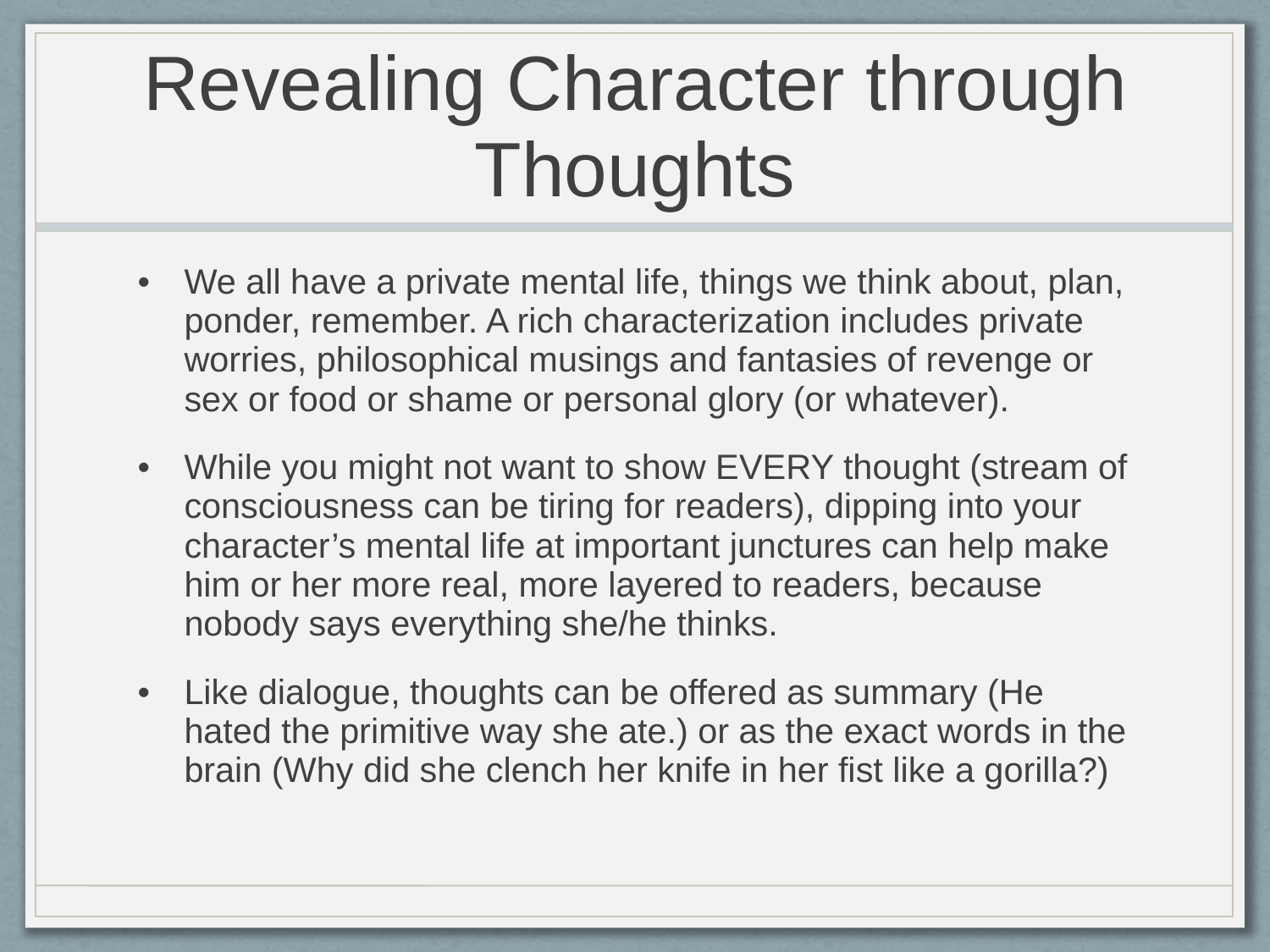

# Revealing Character through Thoughts
We all have a private mental life, things we think about, plan, ponder, remember. A rich characterization includes private worries, philosophical musings and fantasies of revenge or sex or food or shame or personal glory (or whatever).
While you might not want to show EVERY thought (stream of consciousness can be tiring for readers), dipping into your character’s mental life at important junctures can help make him or her more real, more layered to readers, because nobody says everything she/he thinks.
Like dialogue, thoughts can be offered as summary (He hated the primitive way she ate.) or as the exact words in the brain (Why did she clench her knife in her fist like a gorilla?)